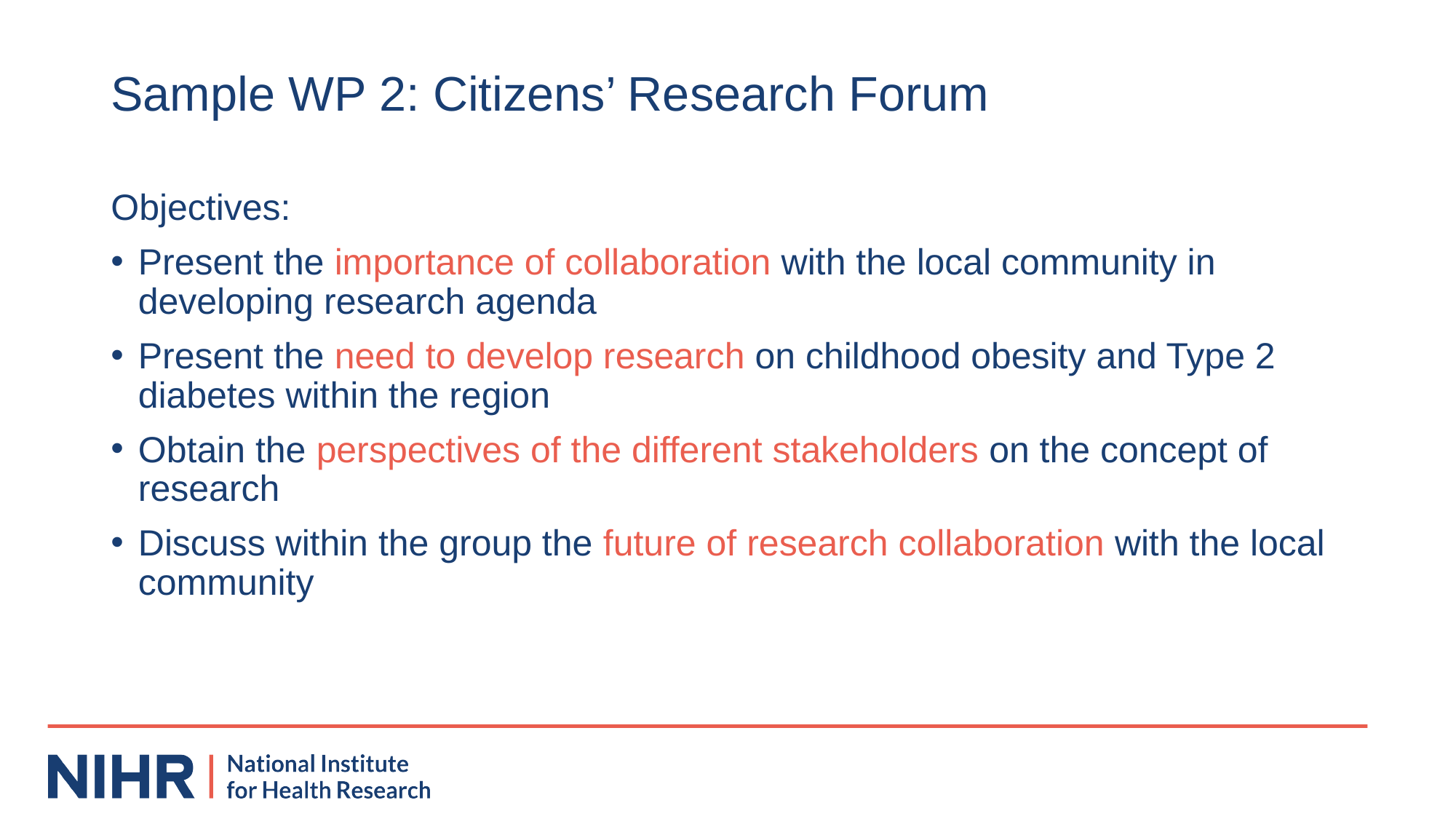

# Sample WP 2: Citizens’ Research Forum
Objectives:
Present the importance of collaboration with the local community in developing research agenda
Present the need to develop research on childhood obesity and Type 2 diabetes within the region
Obtain the perspectives of the different stakeholders on the concept of research
Discuss within the group the future of research collaboration with the local community